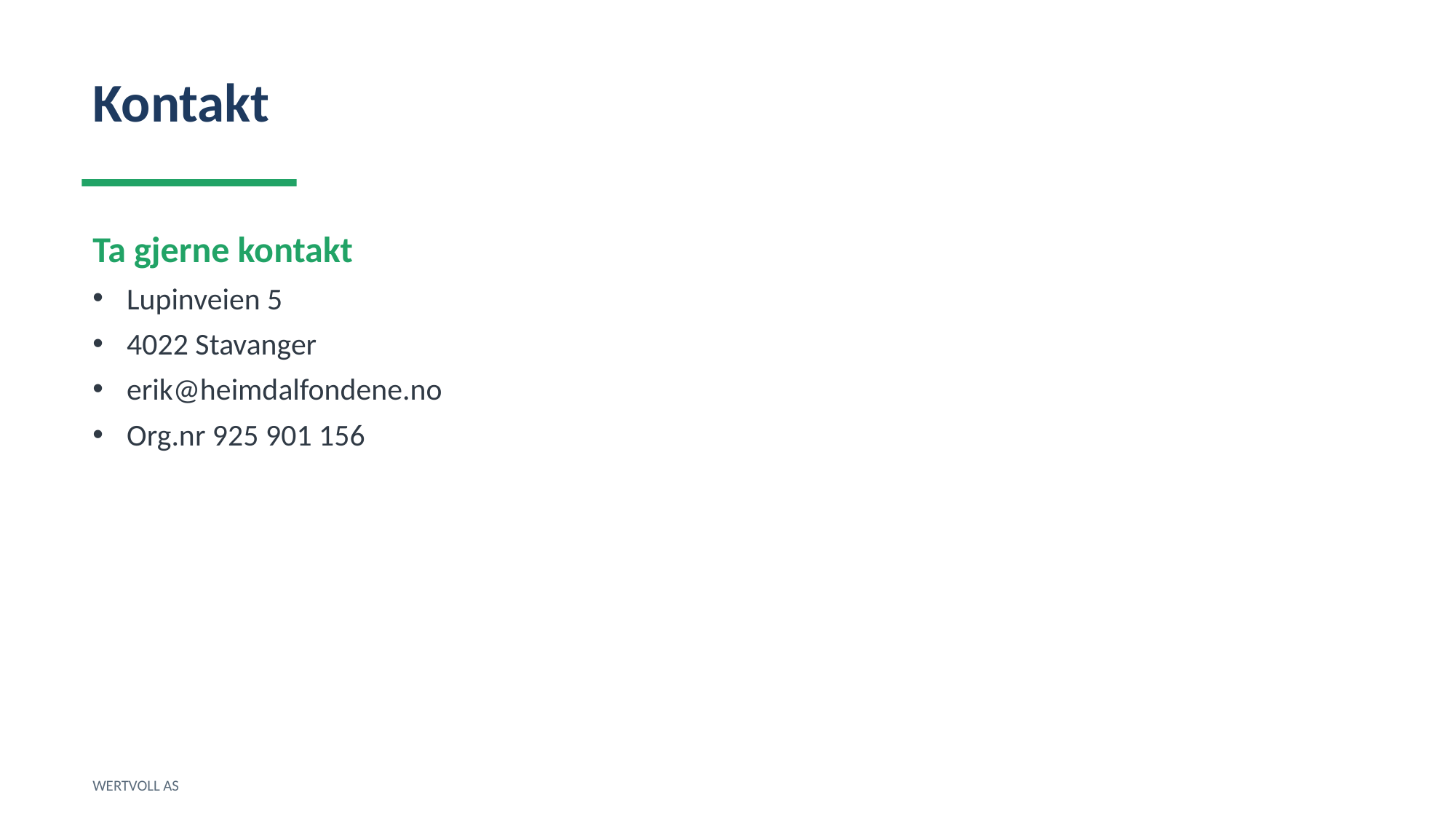

Kontakt

Ta gjerne kontakt
Lupinveien 5
4022 Stavanger
erik@heimdalfondene.no
Org.nr 925 901 156
WERTVOLL AS